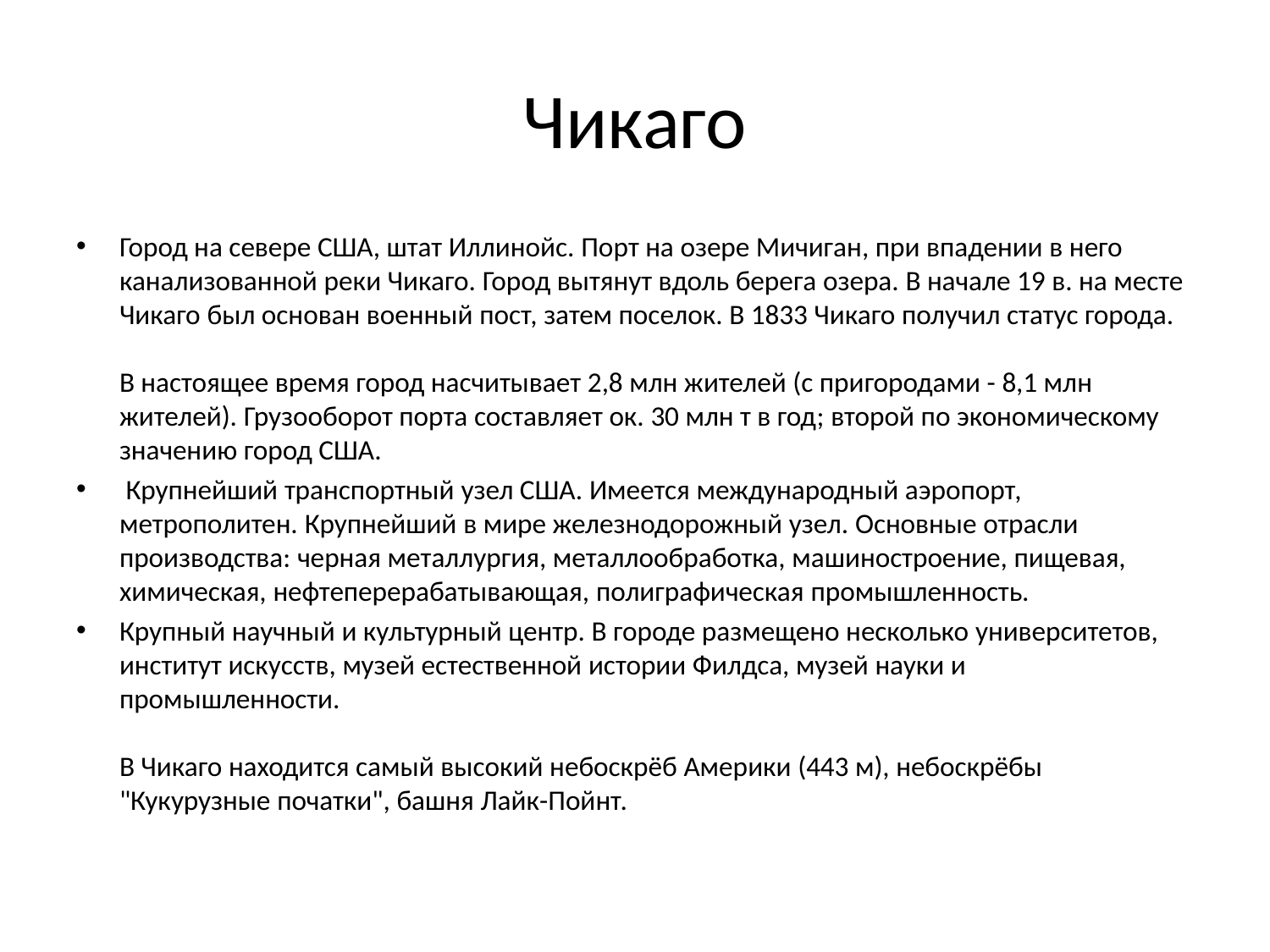

# Чикаго
Город на севере США, штат Иллинойс. Порт на озере Мичиган, при впадении в него канализованной реки Чикаго. Город вытянут вдоль берега озера. В начале 19 в. на месте Чикаго был основан военный пост, затем поселок. В 1833 Чикаго получил статус города.
В настоящее время город насчитывает 2,8 млн жителей (с пригородами - 8,1 млн жителей). Грузооборот порта составляет ок. 30 млн т в год; второй по экономическому значению город США.
 Крупнейший транспортный узел США. Имеется международный аэропорт, метрополитен. Крупнейший в мире железнодорожный узел. Основные отрасли производства: черная металлургия, металлообработка, машиностроение, пищевая, химическая, нефтеперерабатывающая, полиграфическая промышленность.
Крупный научный и культурный центр. В городе размещено несколько университетов, институт искусств, музей естественной истории Филдса, музей науки и промышленности. 
В Чикаго находится самый высокий небоскрёб Америки (443 м), небоскрёбы "Кукурузные початки", башня Лайк-Пойнт.